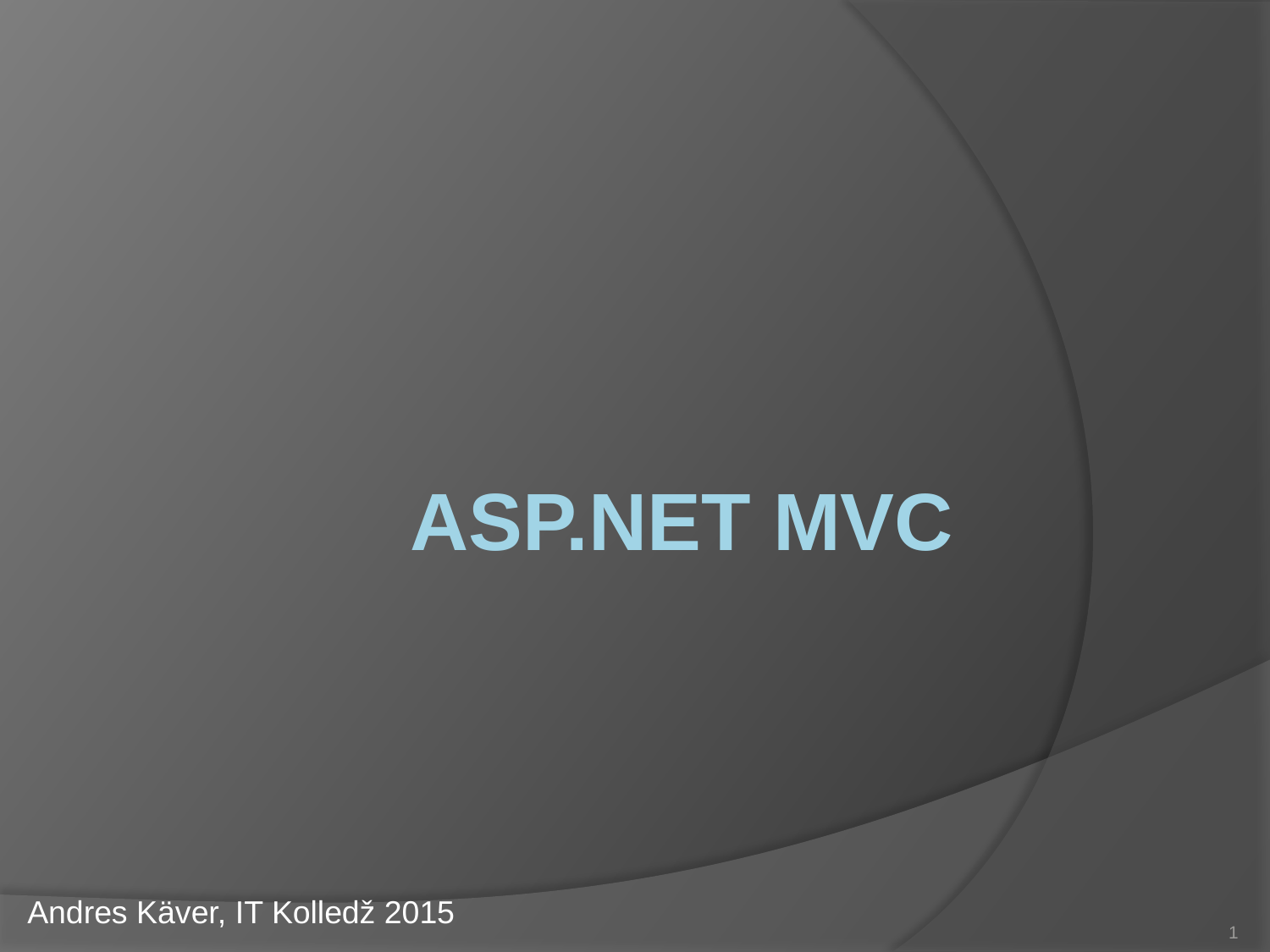

# Asp.net mvc
Andres Käver, IT Kolledž 2015
1